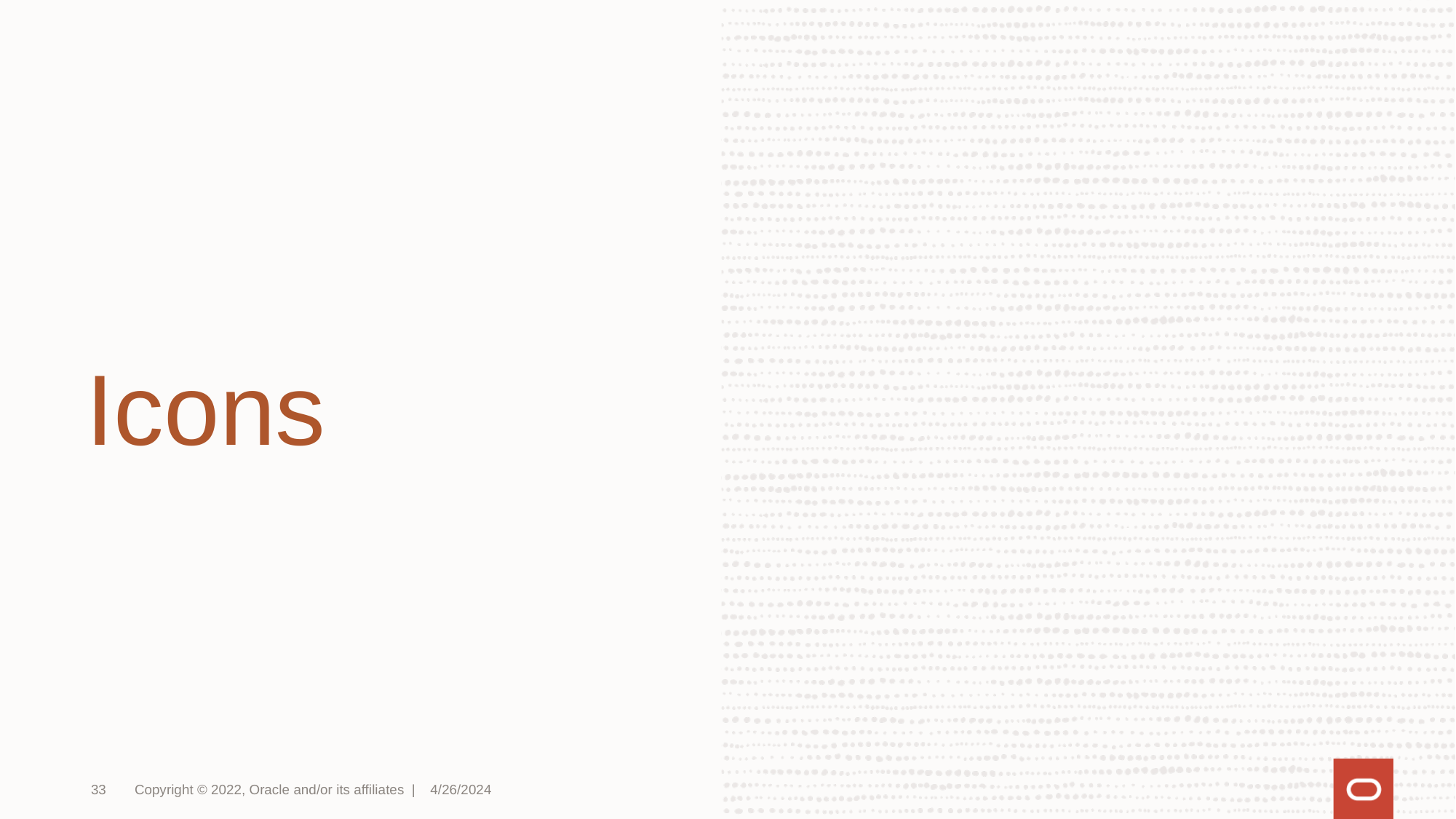

Icons
33
Copyright © 2022, Oracle and/or its affiliates  |
4/26/2024